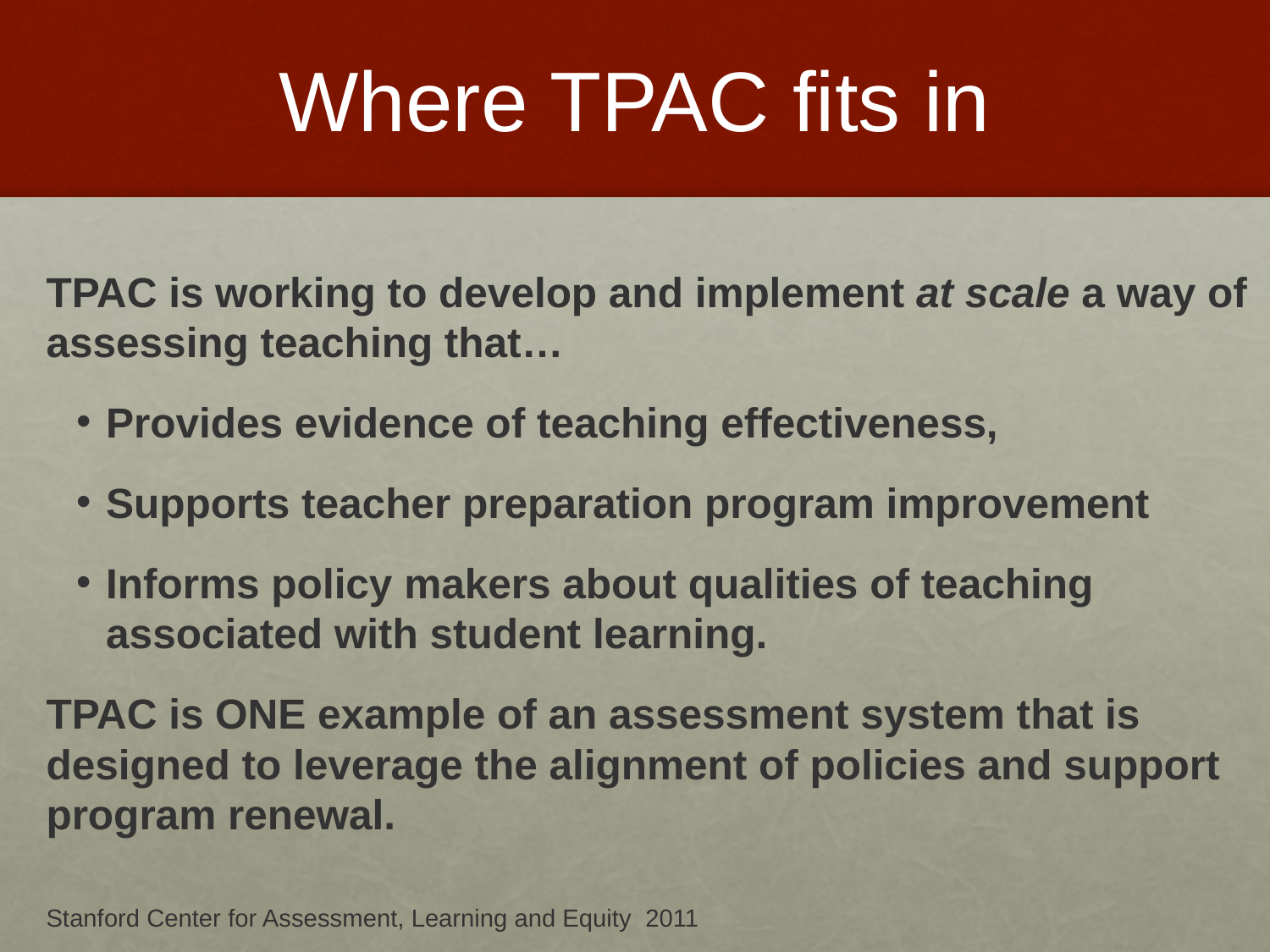

# Where TPAC fits in

TPAC is working to develop and implement at scale a way of assessing teaching that…
Provides evidence of teaching effectiveness,
Supports teacher preparation program improvement
Informs policy makers about qualities of teaching associated with student learning.
TPAC is ONE example of an assessment system that is designed to leverage the alignment of policies and support program renewal.

Stanford Center for Assessment, Learning and Equity  2011